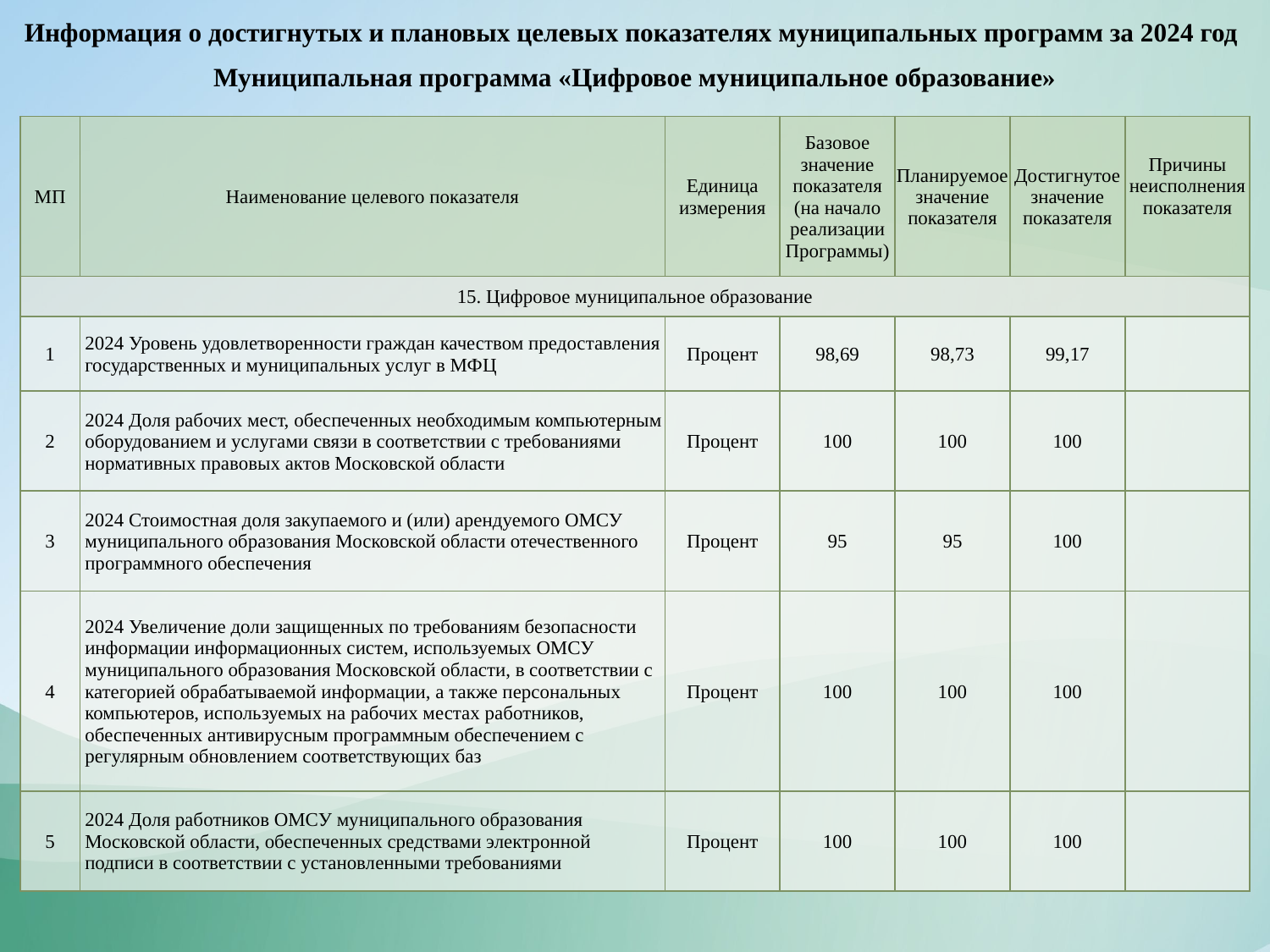

Информация о достигнутых и плановых целевых показателях муниципальных программ за 2024 год
Муниципальная программа «Цифровое муниципальное образование»
| МП | Наименование целевого показателя | Единица измерения | Базовое значение показателя (на начало реализации Программы) | Планируемое значение показателя | Достигнутое значение показателя | Причины неисполнения показателя |
| --- | --- | --- | --- | --- | --- | --- |
| 15. Цифровое муниципальное образование |  |  |  |  |  |  |
| 1 | 2024 Уровень удовлетворенности граждан качеством предоставления государственных и муниципальных услуг в МФЦ | Процент | 98,69 | 98,73 | 99,17 |  |
| 2 | 2024 Доля рабочих мест, обеспеченных необходимым компьютерным оборудованием и услугами связи в соответствии с требованиями нормативных правовых актов Московской области | Процент | 100 | 100 | 100 |  |
| 3 | 2024 Стоимостная доля закупаемого и (или) арендуемого ОМСУ муниципального образования Московской области отечественного программного обеспечения | Процент | 95 | 95 | 100 |  |
| 4 | 2024 Увеличение доли защищенных по требованиям безопасности информации информационных систем, используемых ОМСУ муниципального образования Московской области, в соответствии с категорией обрабатываемой информации, а также персональных компьютеров, используемых на рабочих местах работников, обеспеченных антивирусным программным обеспечением с регулярным обновлением соответствующих баз | Процент | 100 | 100 | 100 |  |
| 5 | 2024 Доля работников ОМСУ муниципального образования Московской области, обеспеченных средствами электронной подписи в соответствии с установленными требованиями | Процент | 100 | 100 | 100 |  |